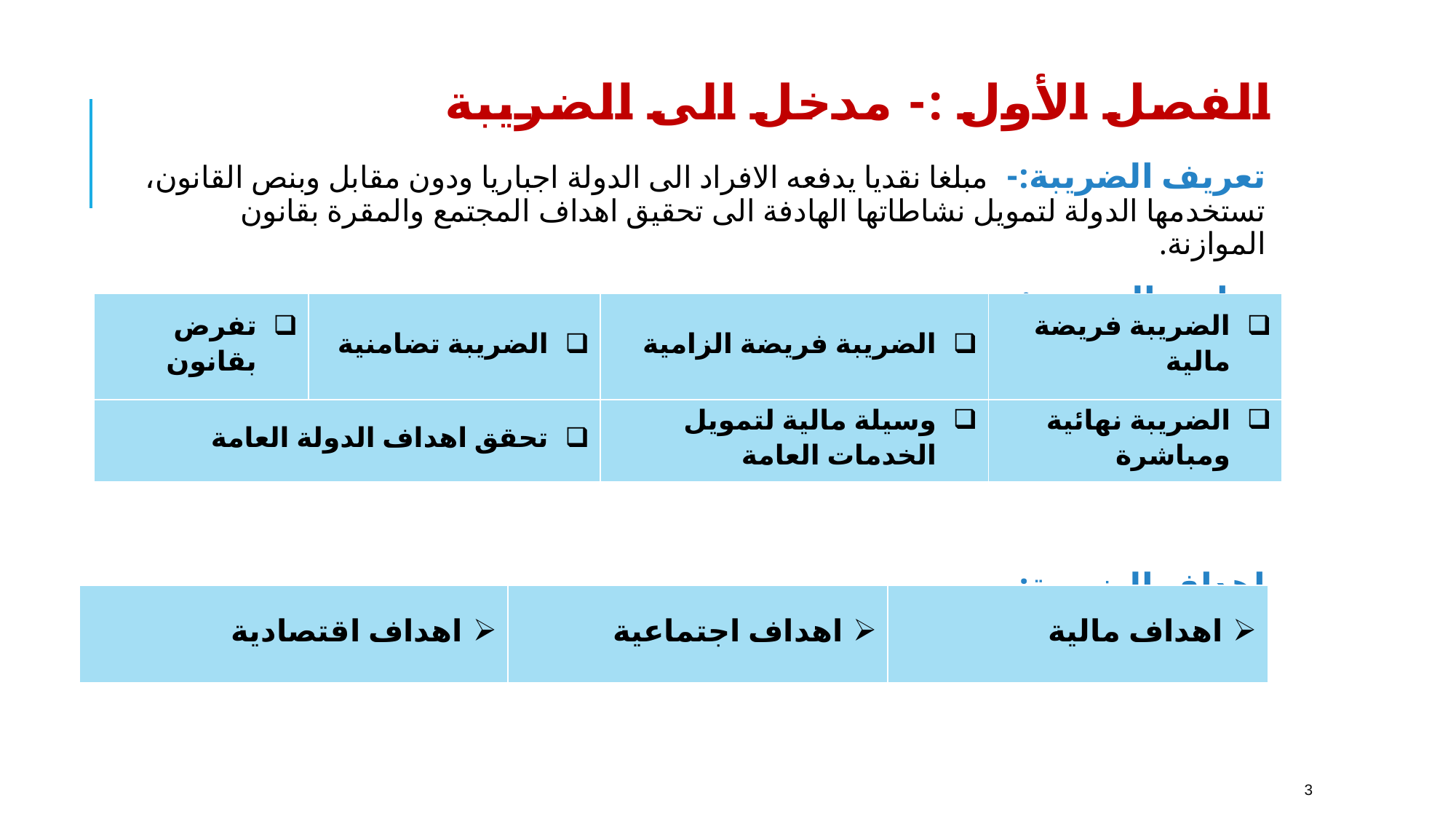

# الفصل الأول :- مدخل الى الضريبة
تعريف الضريبة:-  مبلغا نقديا يدفعه الافراد الى الدولة اجباريا ودون مقابل وبنص القانون، تستخدمها الدولة لتمويل نشاطاتها الهادفة الى 	تحقيق اهداف المجتمع والمقرة بقانون الموازنة.
عناصر الضريبة:-

اهداف الضريبة:-

| تفرض بقانون | الضريبة تضامنية | الضريبة فريضة الزامية | الضريبة فريضة مالية |
| --- | --- | --- | --- |
| تحقق اهداف الدولة العامة |  | وسيلة مالية لتمويل الخدمات العامة | الضريبة نهائية ومباشرة |
| اهداف اقتصادية | اهداف اجتماعية | اهداف مالية |
| --- | --- | --- |
3